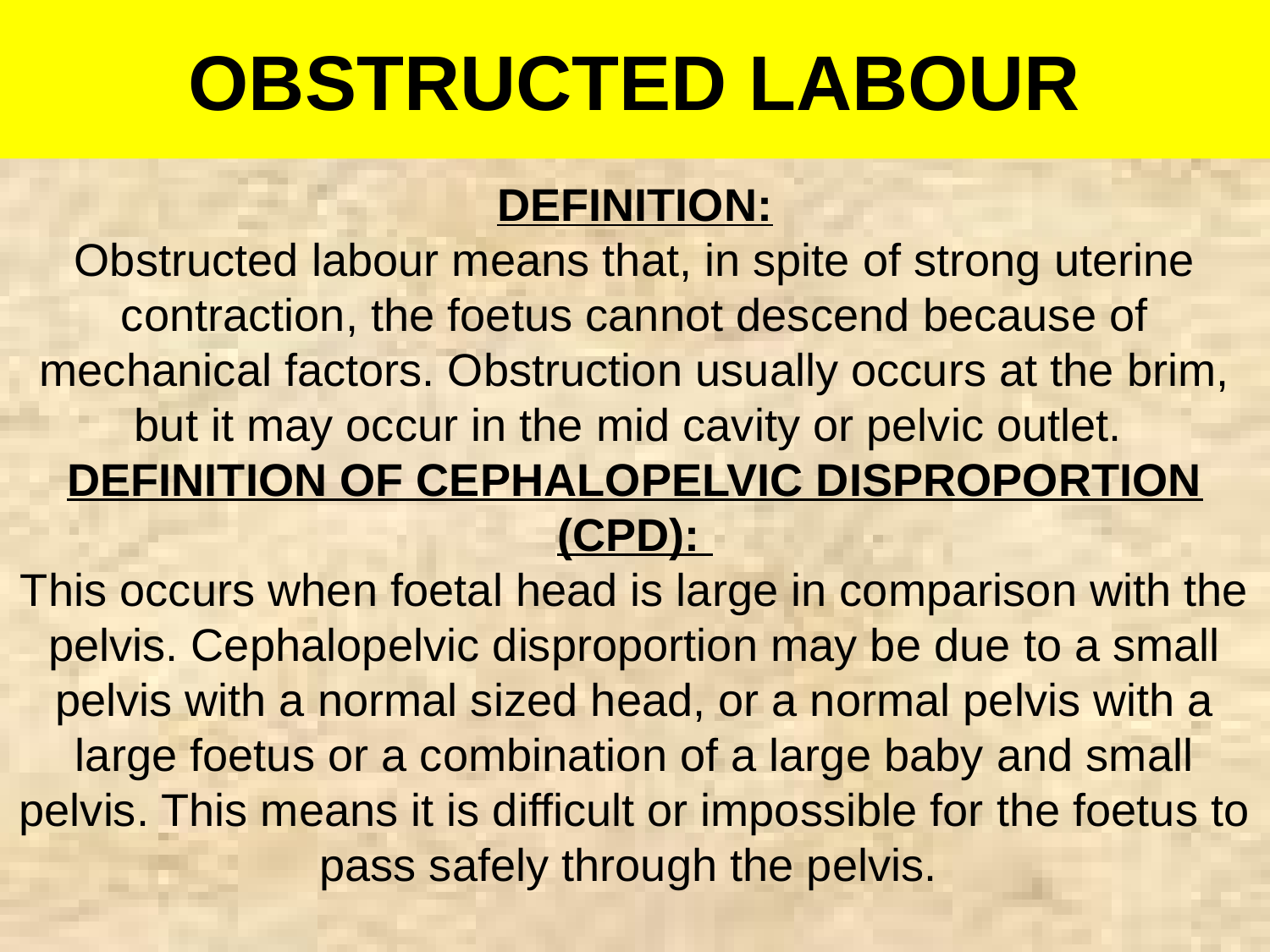

OBSTRUCTED LABOUR
DEFINITION:
Obstructed labour means that, in spite of strong uterine contraction, the foetus cannot descend because of mechanical factors. Obstruction usually occurs at the brim, but it may occur in the mid cavity or pelvic outlet.
DEFINITION OF CEPHALOPELVIC DISPROPORTION (CPD):
This occurs when foetal head is large in comparison with the pelvis. Cephalopelvic disproportion may be due to a small pelvis with a normal sized head, or a normal pelvis with a large foetus or a combination of a large baby and small pelvis. This means it is difficult or impossible for the foetus to pass safely through the pelvis.